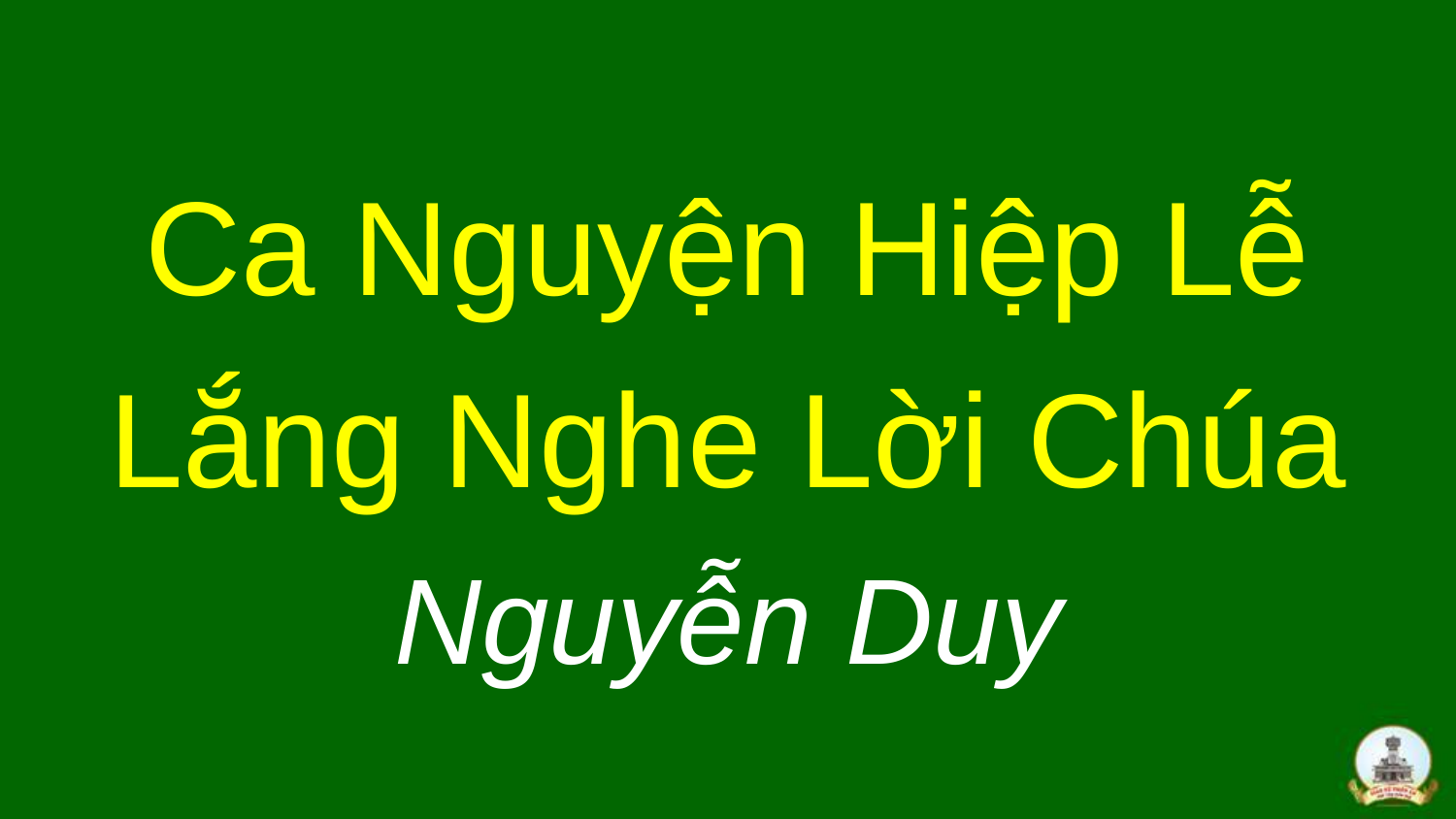

# Ca Nguyện Hiệp Lễ Lắng Nghe Lời Chúa Nguyễn Duy